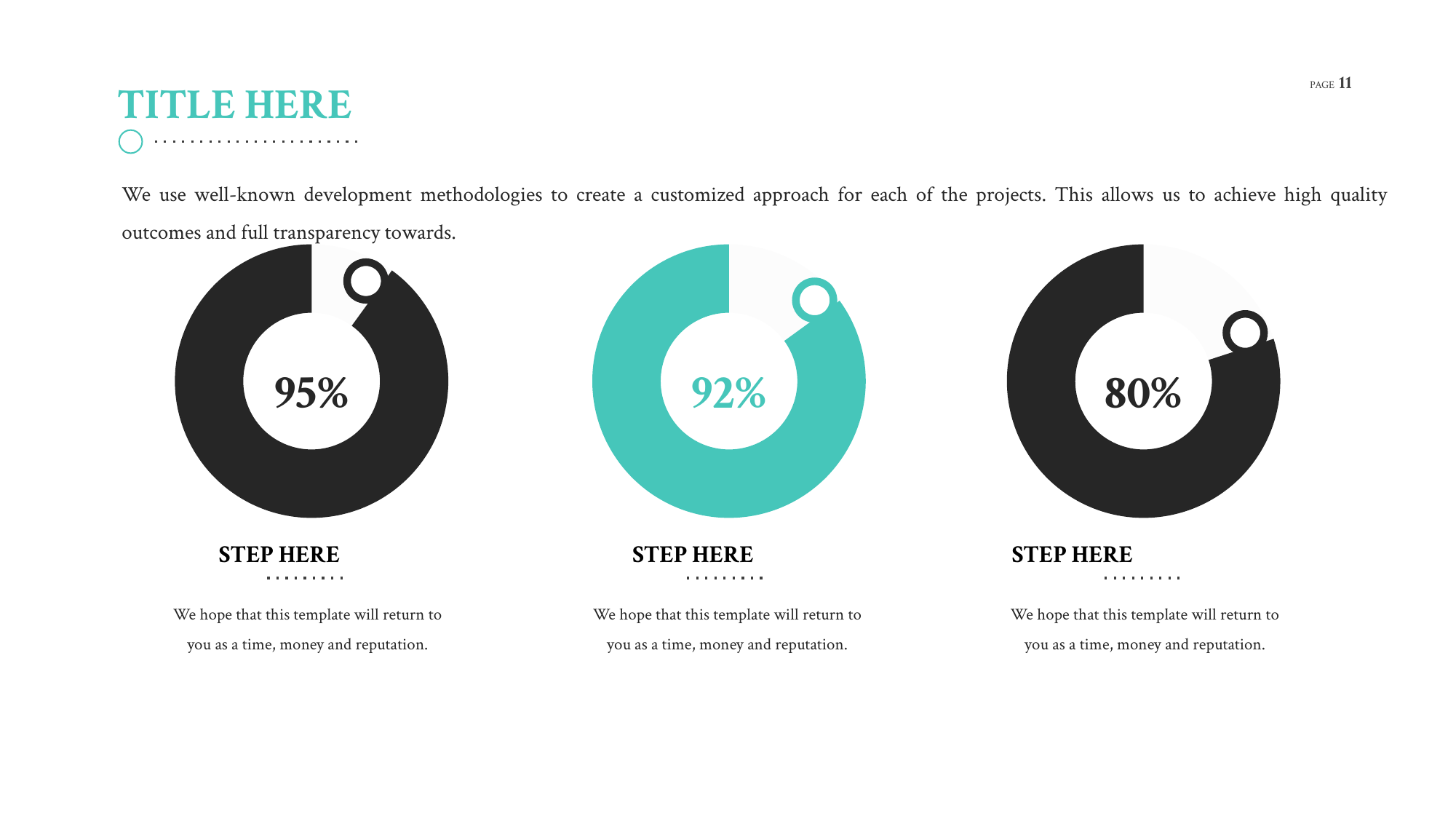

TITLE HERE

We use well-known development methodologies to create a customized approach for each of the projects. This allows us to achieve high quality outcomes and full transparency towards.

### Chart

| Category | Sales |
|---|---|
| 1st Qtr | 10.0 |
| 2nd Qtr | 90.0 |

### Chart

| Category | Sales |
|---|---|
| 1st Qtr | 15.0 |
| 2nd Qtr | 85.0 |

### Chart

| Category | Sales |
|---|---|
| 1st Qtr | 20.0 |
| 2nd Qtr | 80.0 |

95%
92%
80%
STEP HERE
STEP HERE
STEP HERE
We hope that this template will return to you as a time, money and reputation.
We hope that this template will return to you as a time, money and reputation.
We hope that this template will return to you as a time, money and reputation.